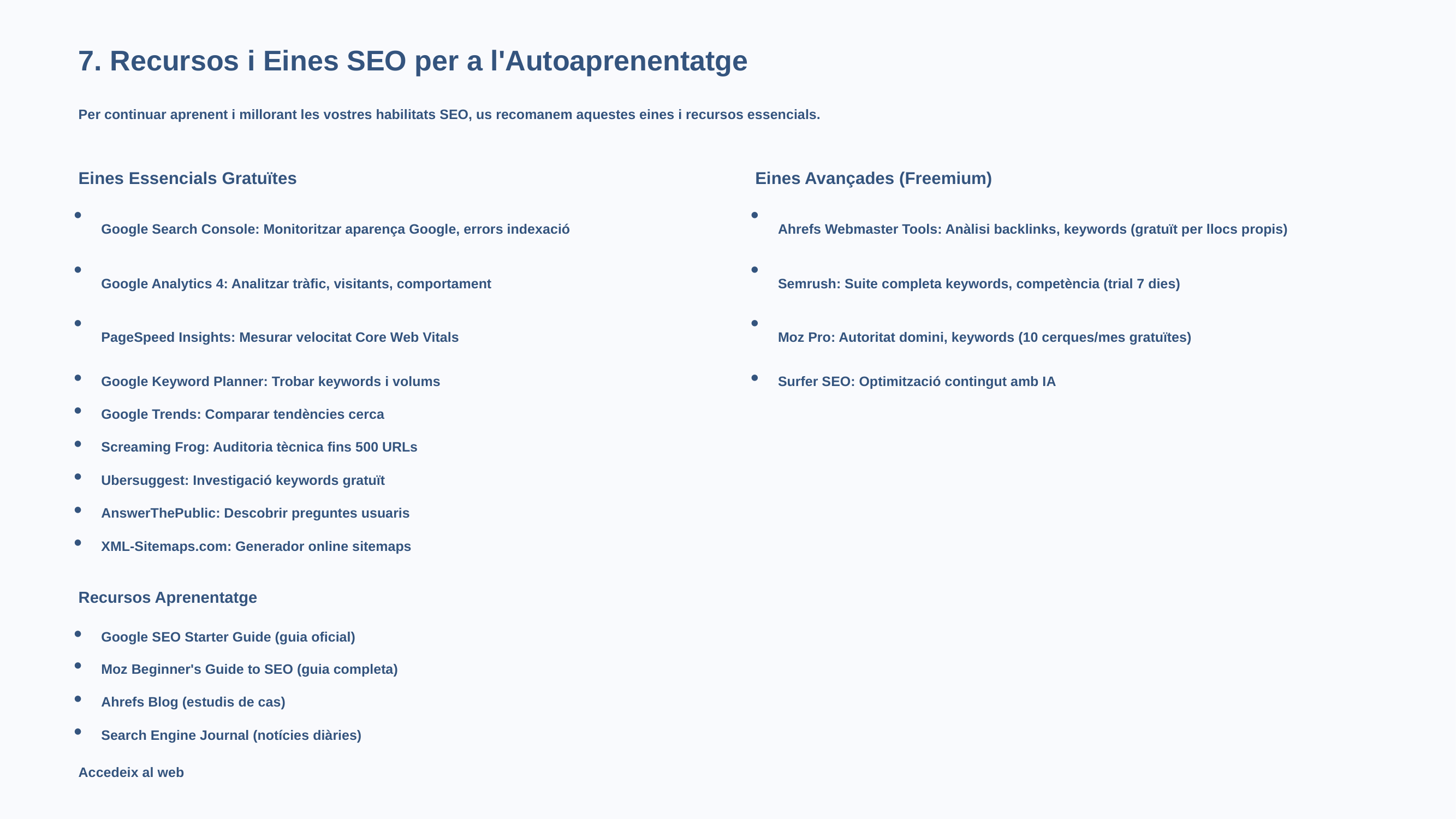

7. Recursos i Eines SEO per a l'Autoaprenentatge
Per continuar aprenent i millorant les vostres habilitats SEO, us recomanem aquestes eines i recursos essencials.
Eines Essencials Gratuïtes
Eines Avançades (Freemium)
Google Search Console: Monitoritzar aparença Google, errors indexació
Ahrefs Webmaster Tools: Anàlisi backlinks, keywords (gratuït per llocs propis)
●
●
Google Analytics 4: Analitzar tràfic, visitants, comportament
Semrush: Suite completa keywords, competència (trial 7 dies)
●
●
PageSpeed Insights: Mesurar velocitat Core Web Vitals
Moz Pro: Autoritat domini, keywords (10 cerques/mes gratuïtes)
●
●
Google Keyword Planner: Trobar keywords i volums
Surfer SEO: Optimització contingut amb IA
●
●
Google Trends: Comparar tendències cerca
●
Screaming Frog: Auditoria tècnica fins 500 URLs
●
Ubersuggest: Investigació keywords gratuït
●
AnswerThePublic: Descobrir preguntes usuaris
●
XML-Sitemaps.com: Generador online sitemaps
●
Recursos Aprenentatge
Google SEO Starter Guide (guia oficial)
●
Moz Beginner's Guide to SEO (guia completa)
●
Ahrefs Blog (estudis de cas)
●
Search Engine Journal (notícies diàries)
●
Accedeix al web